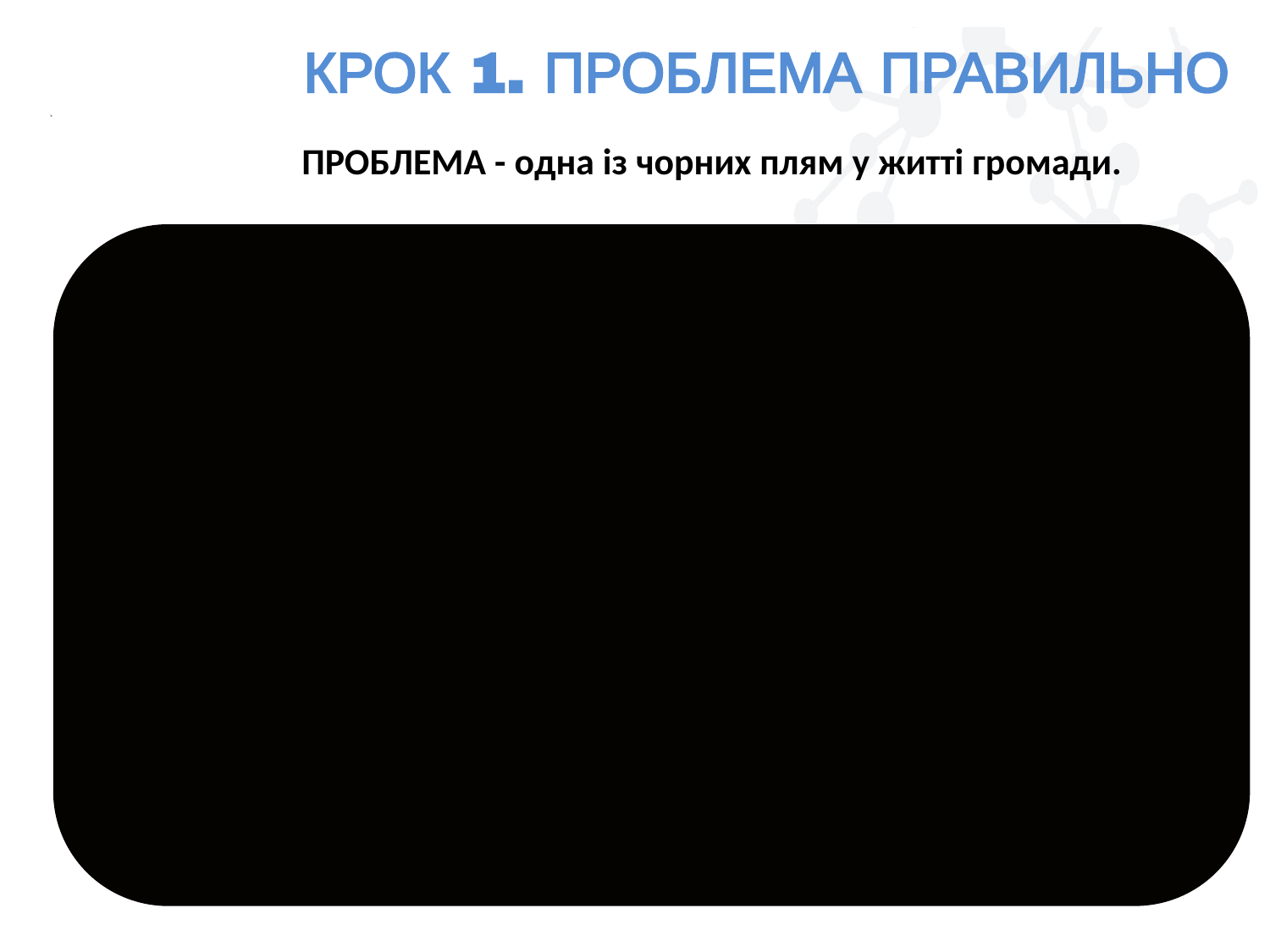

# КРОК 1. ПРОБЛЕМА ПРАВИЛЬНО

ПРОБЛЕМА - одна із чорних плям у житті громади.